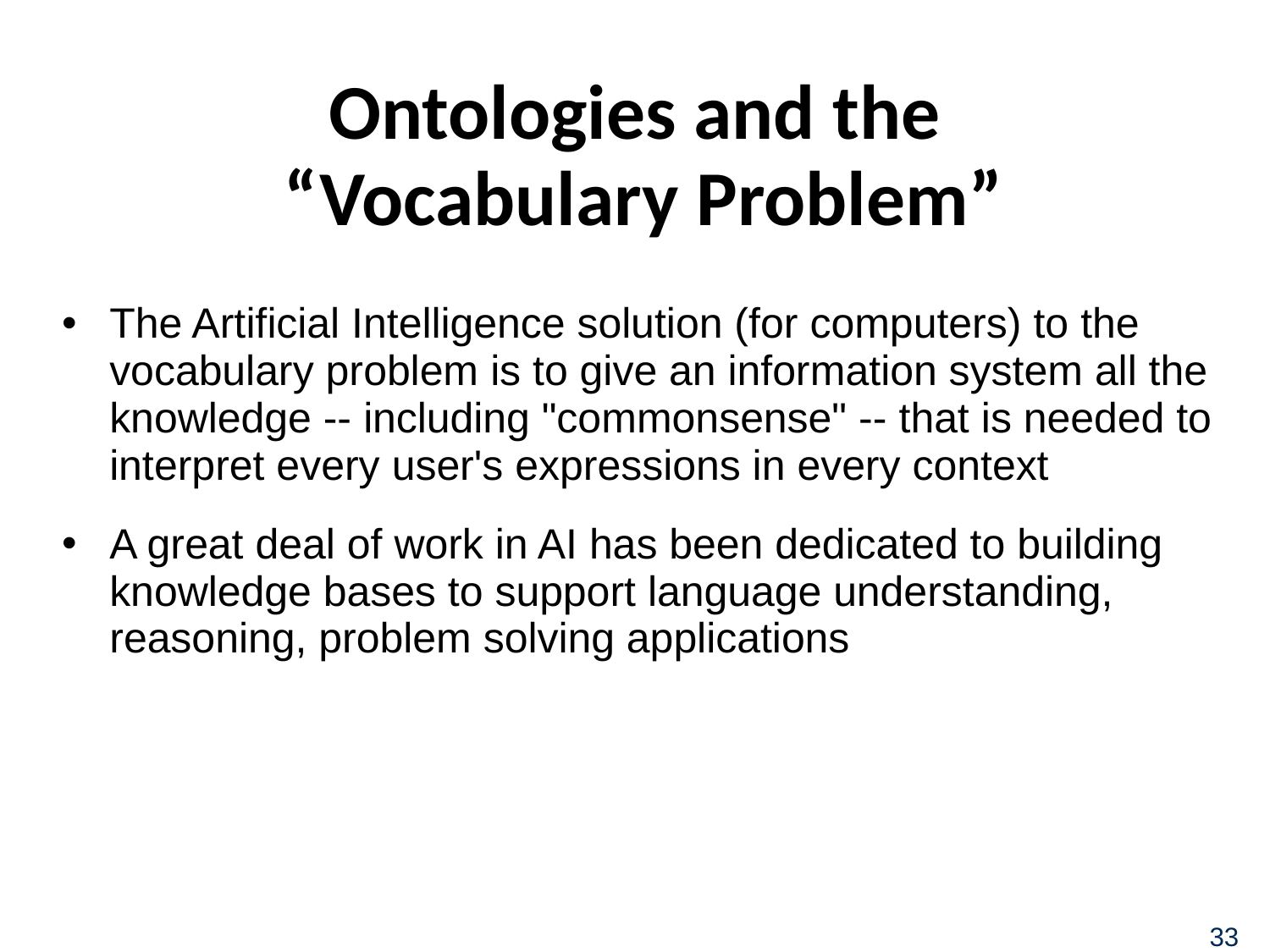

# Ontologies and the “Vocabulary Problem”
The Artificial Intelligence solution (for computers) to the vocabulary problem is to give an information system all the knowledge -- including "commonsense" -- that is needed to interpret every user's expressions in every context
A great deal of work in AI has been dedicated to building knowledge bases to support language understanding, reasoning, problem solving applications
33